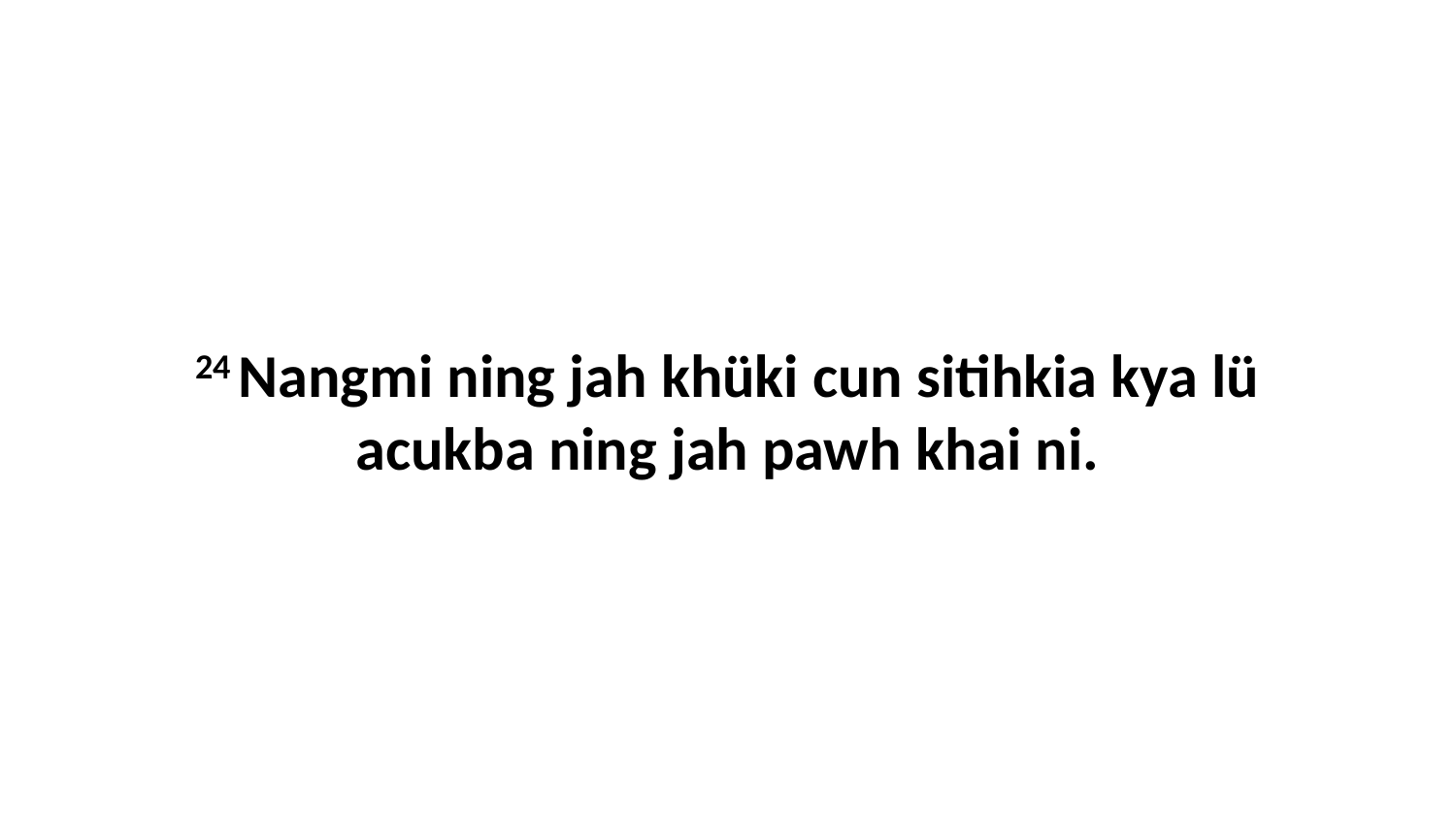

24 Nangmi ning jah khüki cun sitihkia kya lü acukba ning jah pawh khai ni.